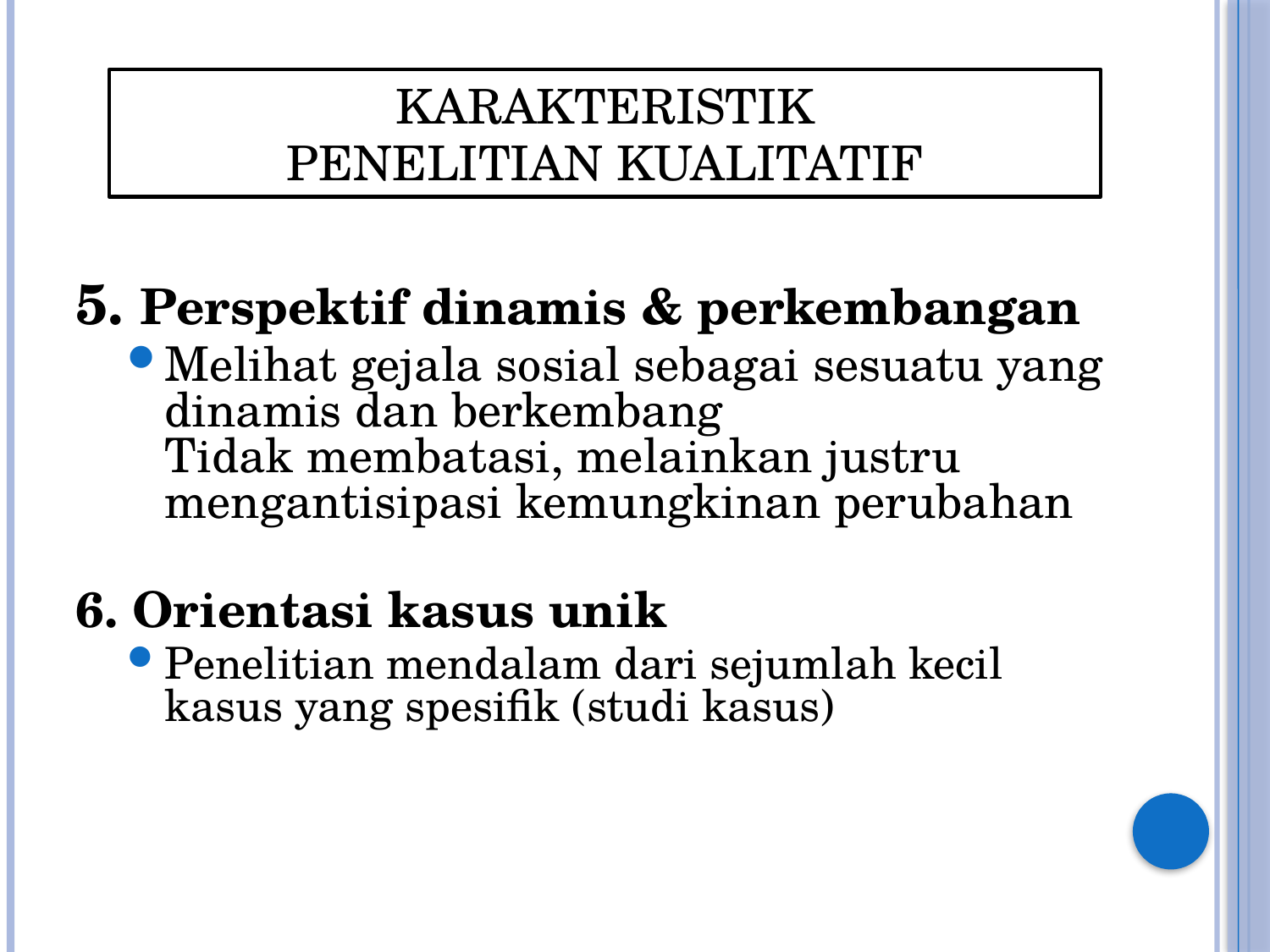

# KARAKTERISTIK PENELITIAN KUALITATIF
5. Perspektif dinamis & perkembangan
Melihat gejala sosial sebagai sesuatu yang dinamis dan berkembang
Tidak membatasi, melainkan justru mengantisipasi kemungkinan perubahan

6. Orientasi kasus unik
Penelitian mendalam dari sejumlah kecil
kasus yang spesifik (studi kasus)